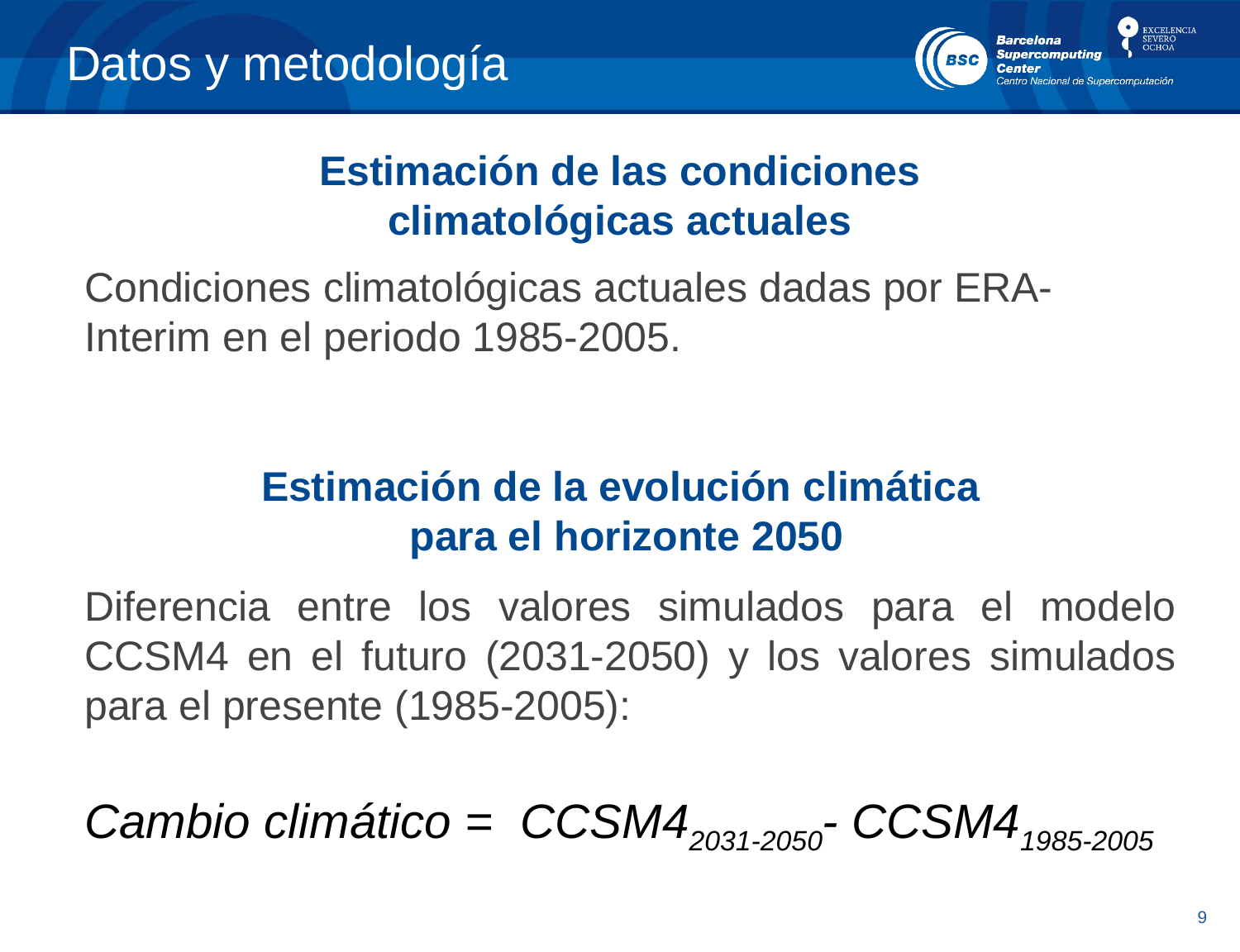

# Datos y metodología

Condiciones climatológicas actuales dadas por ERA-Interim en el periodo 1985-2005.
Estimación de las condiciones climatológicas actuales
Estimación de la evolución climática
 para el horizonte 2050

Diferencia entre los valores simulados para el modelo CCSM4 en el futuro (2031-2050) y los valores simulados para el presente (1985-2005):

Cambio climático =  CCSM42031-2050- CCSM41985-2005